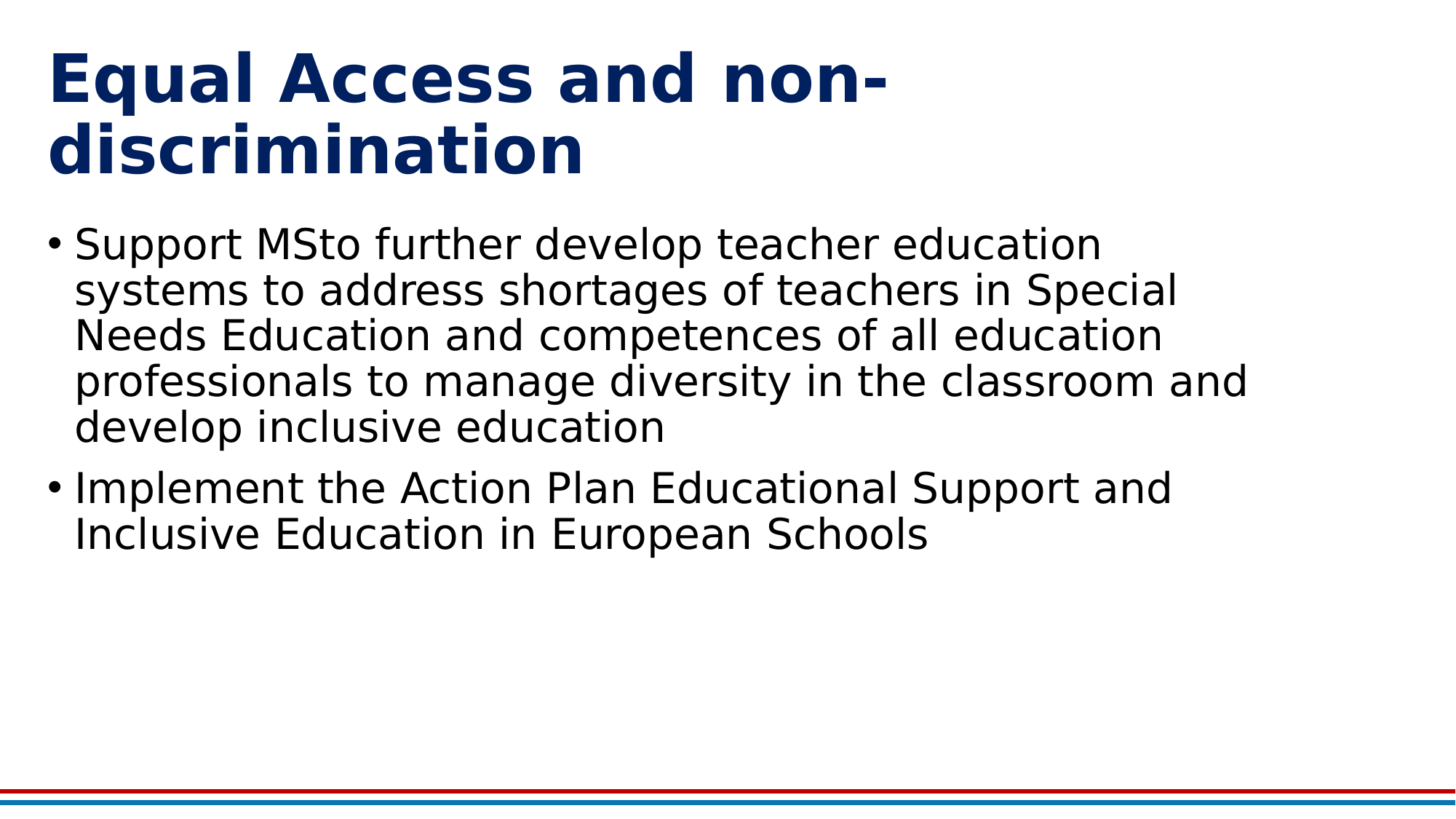

# Equal Access and non-discrimination
Support MSto further develop teacher education systems to address shortages of teachers in Special Needs Education and competences of all education professionals to manage diversity in the classroom and develop inclusive education
Implement the Action Plan Educational Support and Inclusive Education in European Schools